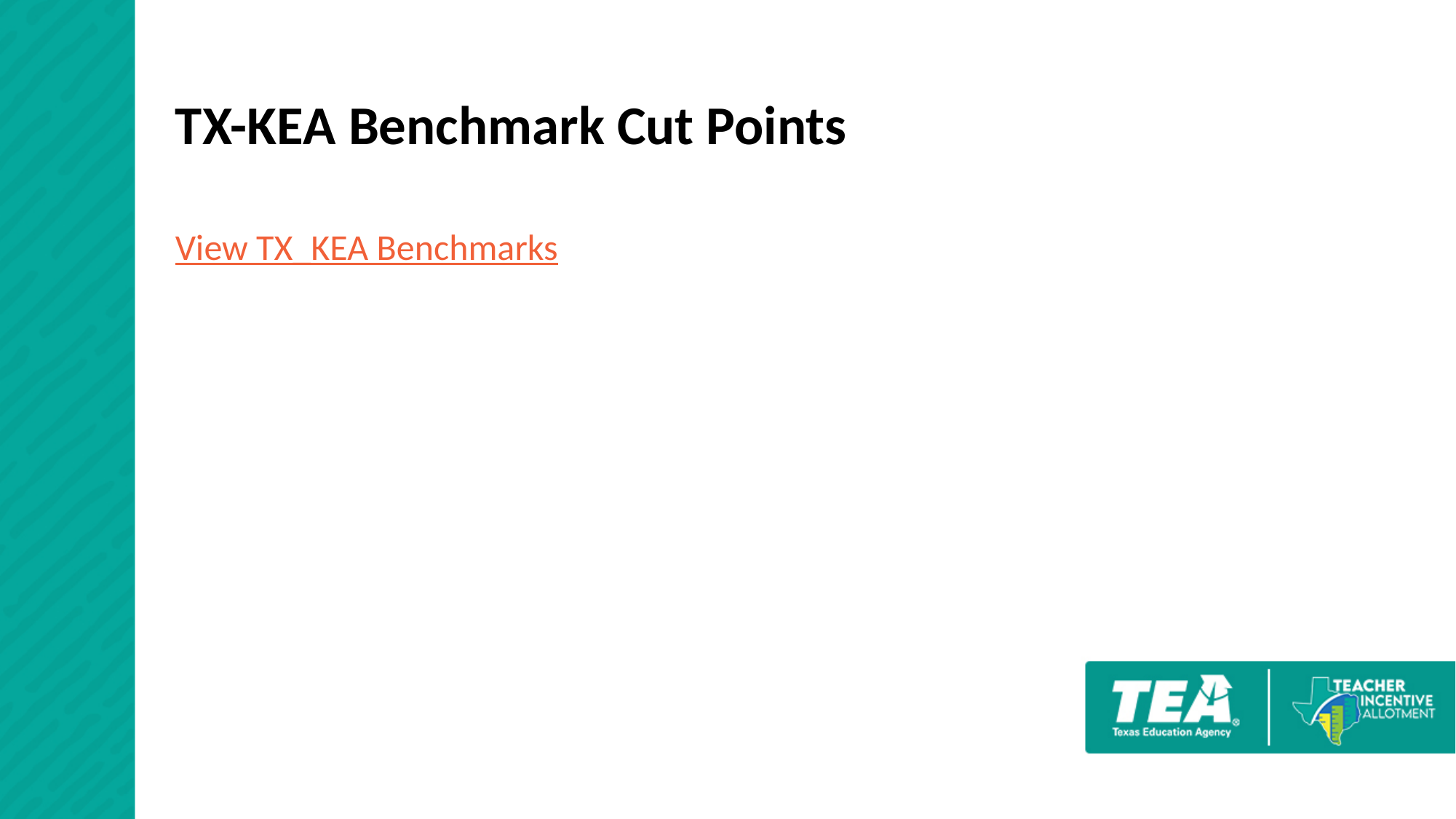

# TX-KEA Benchmark Cut Points
View TX_KEA Benchmarks